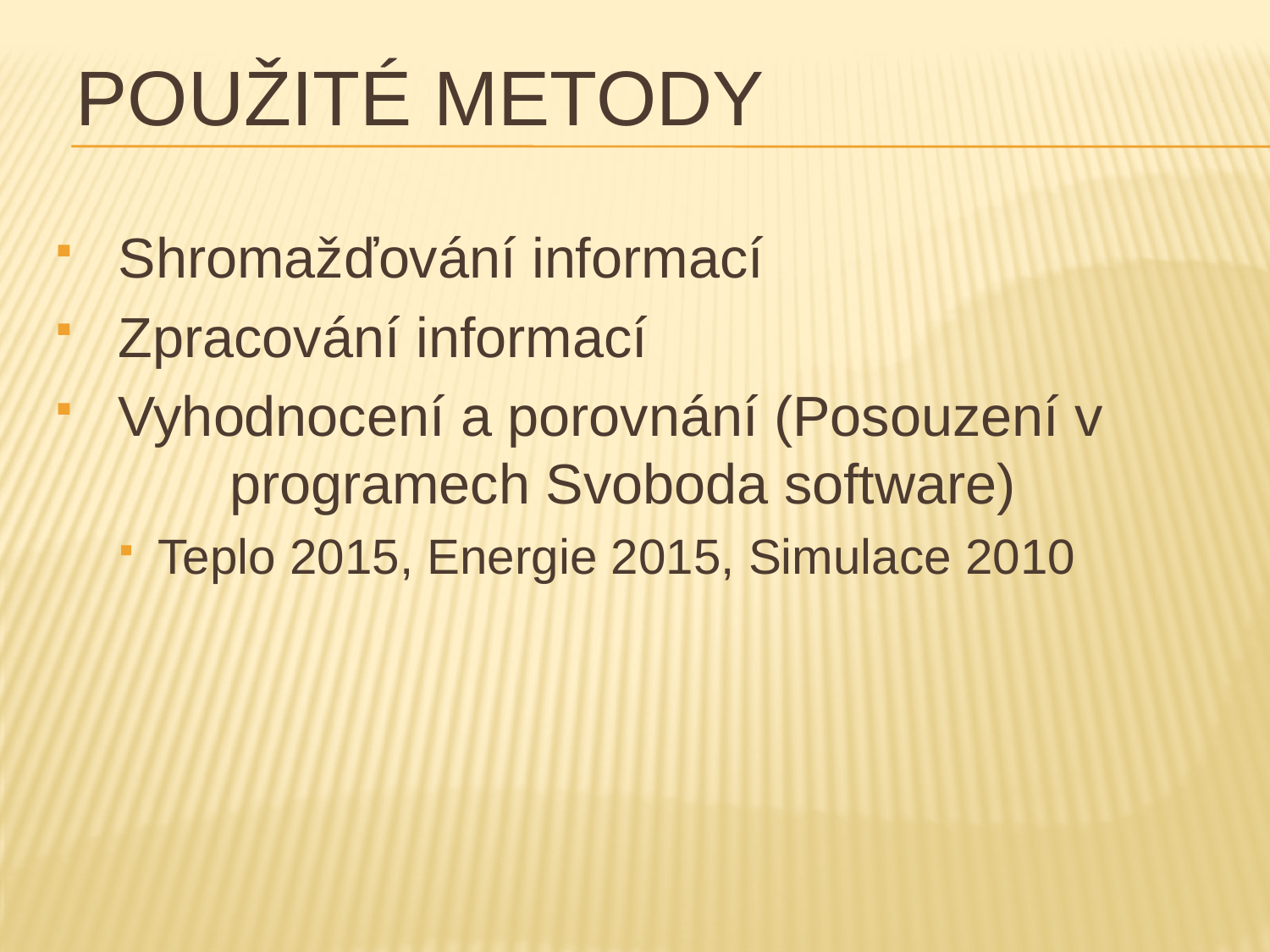

# Použité metody
 Shromažďování informací
 Zpracování informací
 Vyhodnocení a porovnání (Posouzení v        	programech Svoboda software)
Teplo 2015, Energie 2015, Simulace 2010